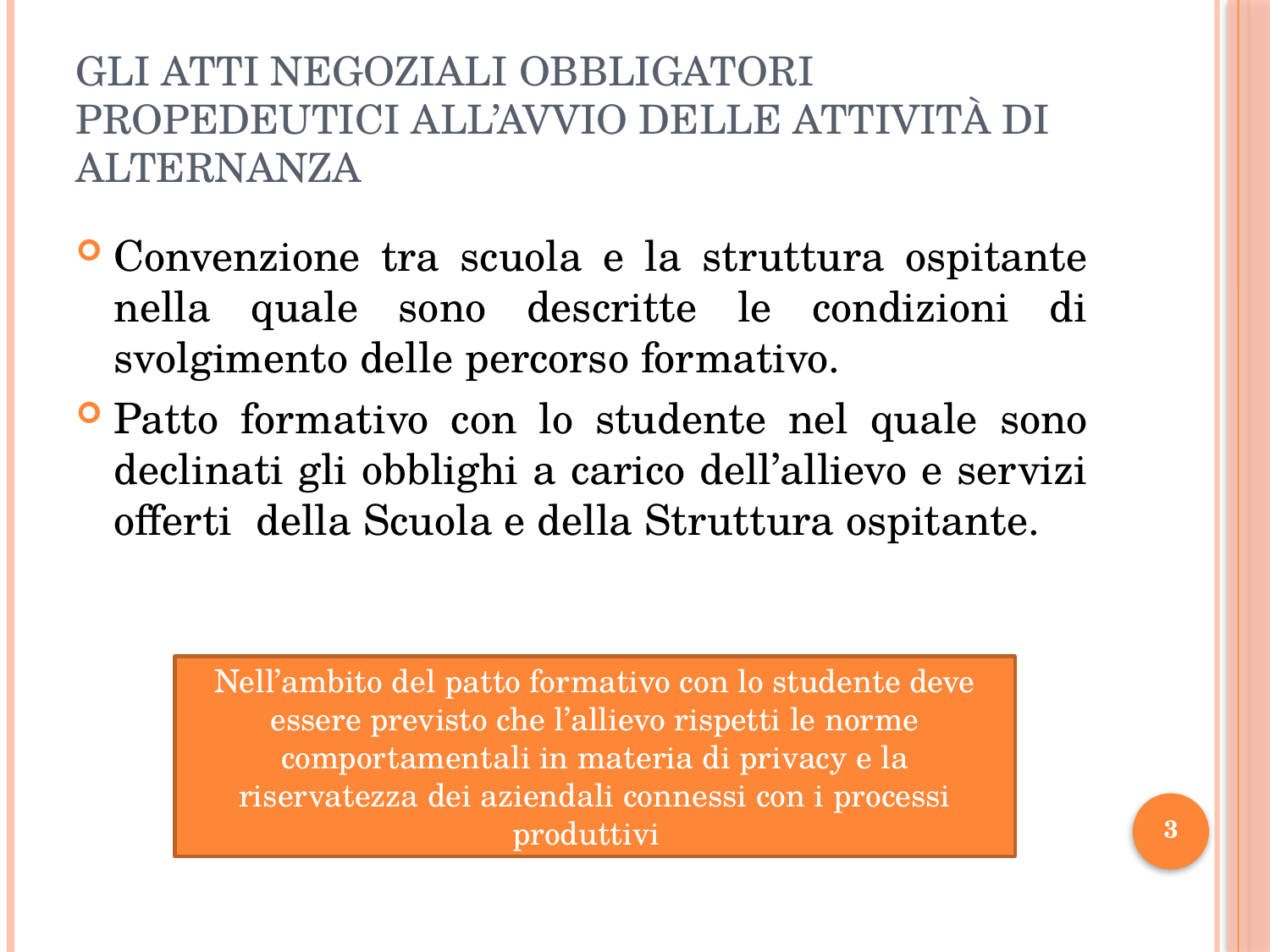

# Gli atti negoziali obbligatori propedeutici all’avvio delle attività di Alternanza
Convenzione tra scuola e la struttura ospitante nella quale sono descritte le condizioni di svolgimento delle percorso formativo.
Patto formativo con lo studente nel quale sono declinati gli obblighi a carico dell’allievo e servizi offerti  della Scuola e della Struttura ospitante.
Nell’ambito del patto formativo con lo studente deve essere previsto che l’allievo rispetti le norme comportamentali in materia di privacy e la riservatezza dei aziendali connessi con i processi produttivi
3